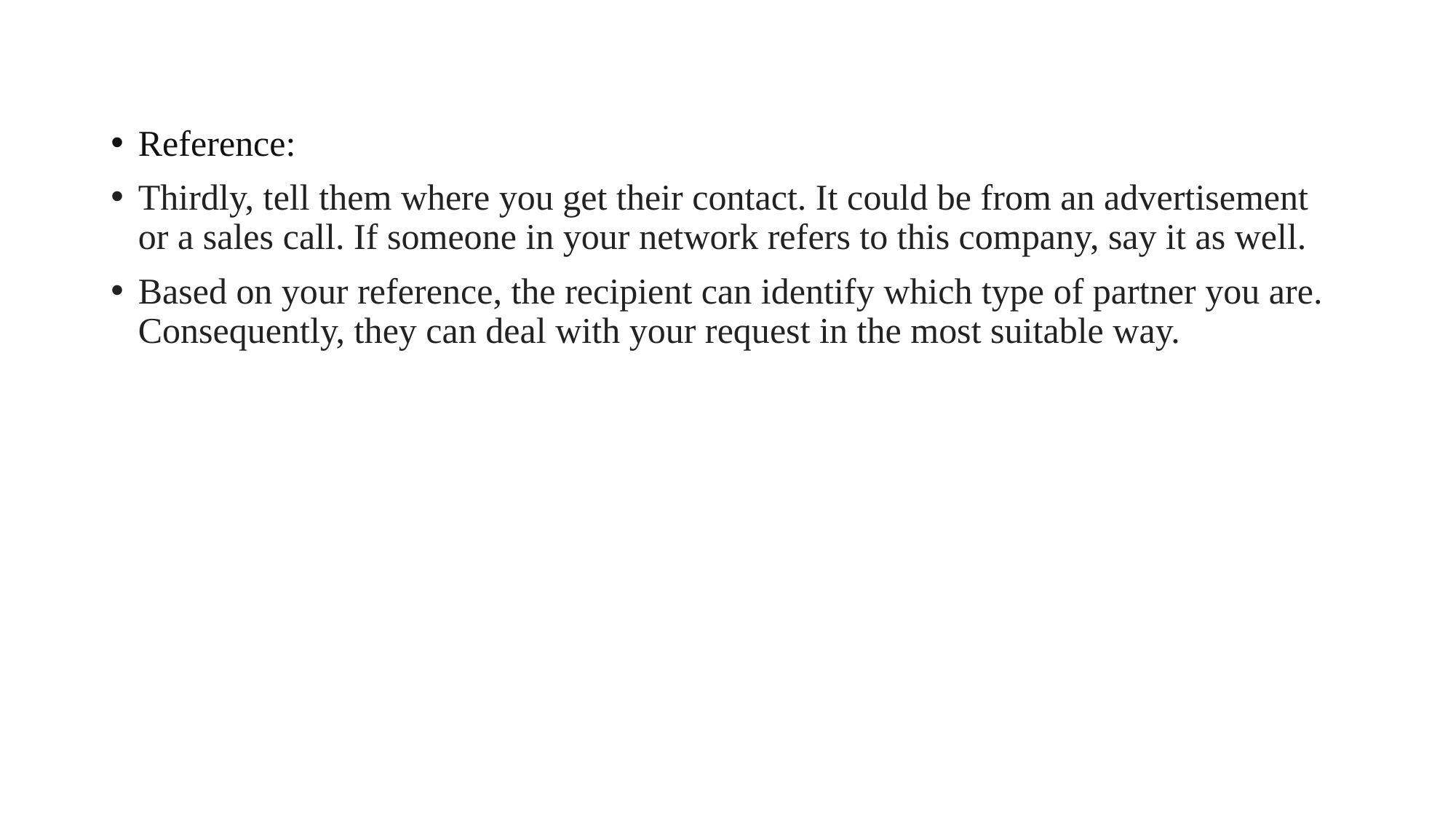

#
Reference:
Thirdly, tell them where you get their contact. It could be from an advertisement or a sales call. If someone in your network refers to this company, say it as well.
Based on your reference, the recipient can identify which type of partner you are. Consequently, they can deal with your request in the most suitable way.